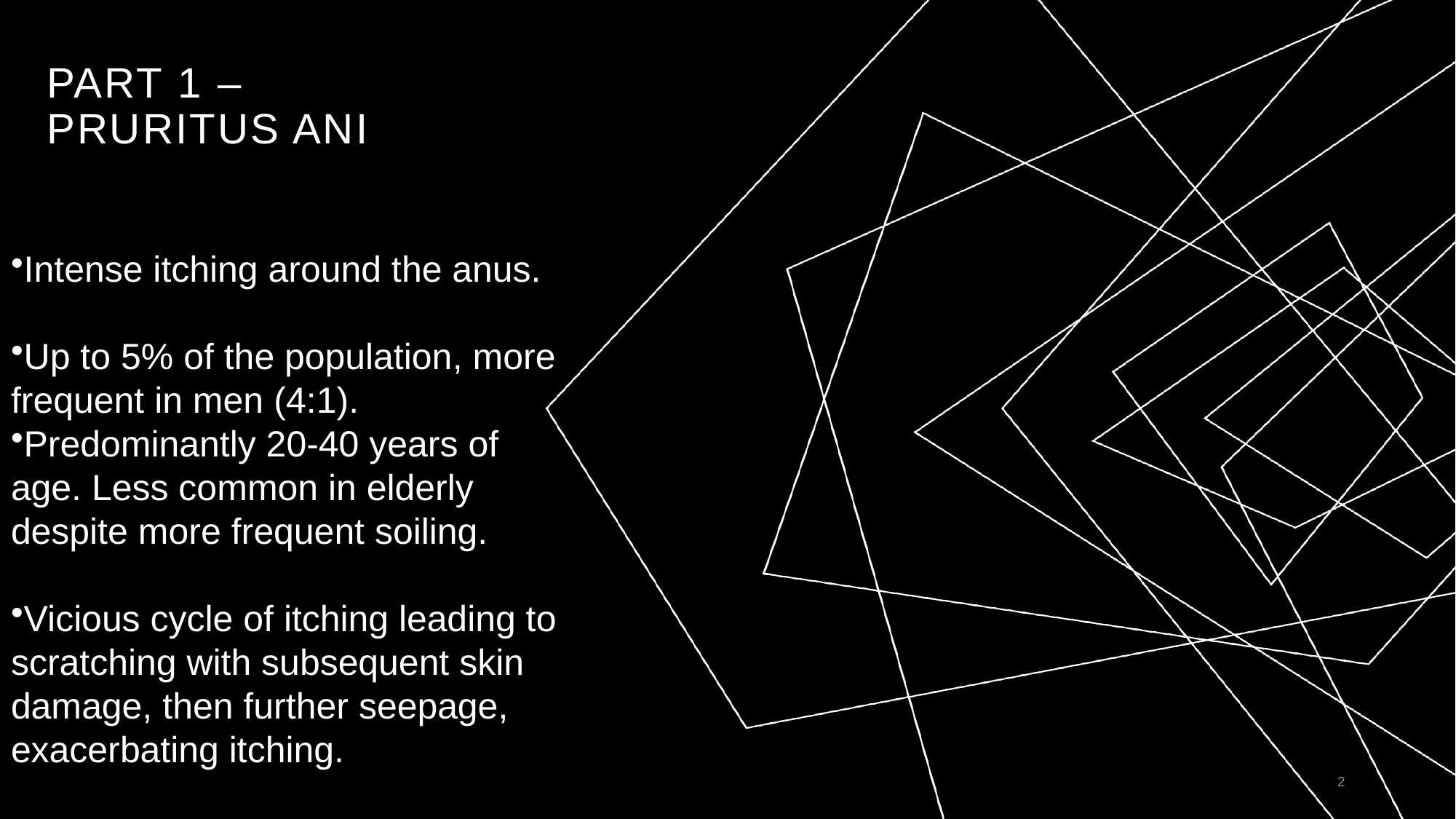

# Part 1 – pruritus ani
Intense itching around the anus.

Up to 5% of the population, more frequent in men (4:1).
Predominantly 20-40 years of age. Less common in elderly despite more frequent soiling.

Vicious cycle of itching leading to scratching with subsequent skin damage, then further seepage, exacerbating itching.

2